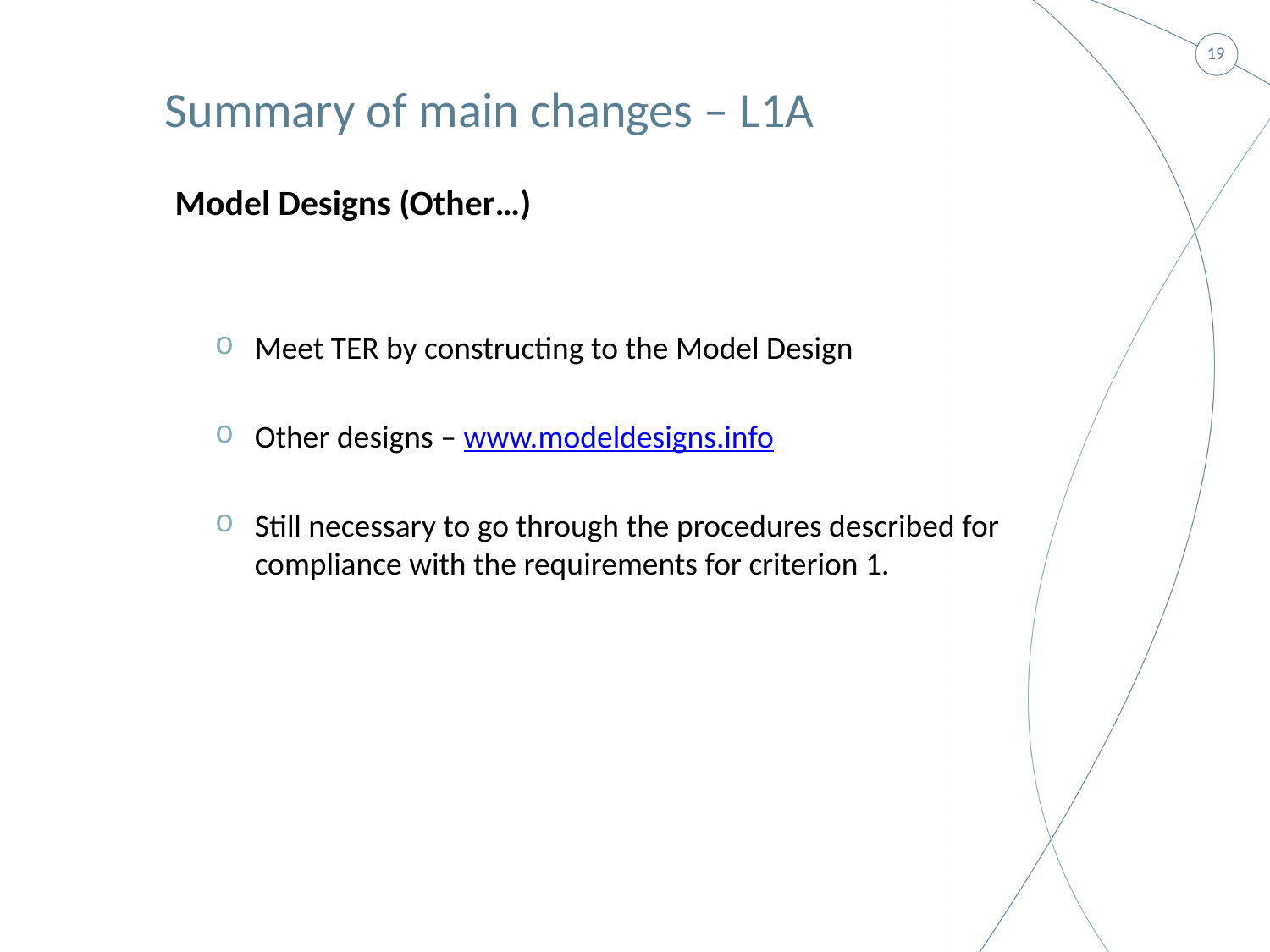

# Summary of main changes – L1A
Model Designs (Other…)

Meet TER by constructing to the Model Design

Other designs – www.modeldesigns.info

Still necessary to go through the procedures described for compliance with the requirements for criterion 1.